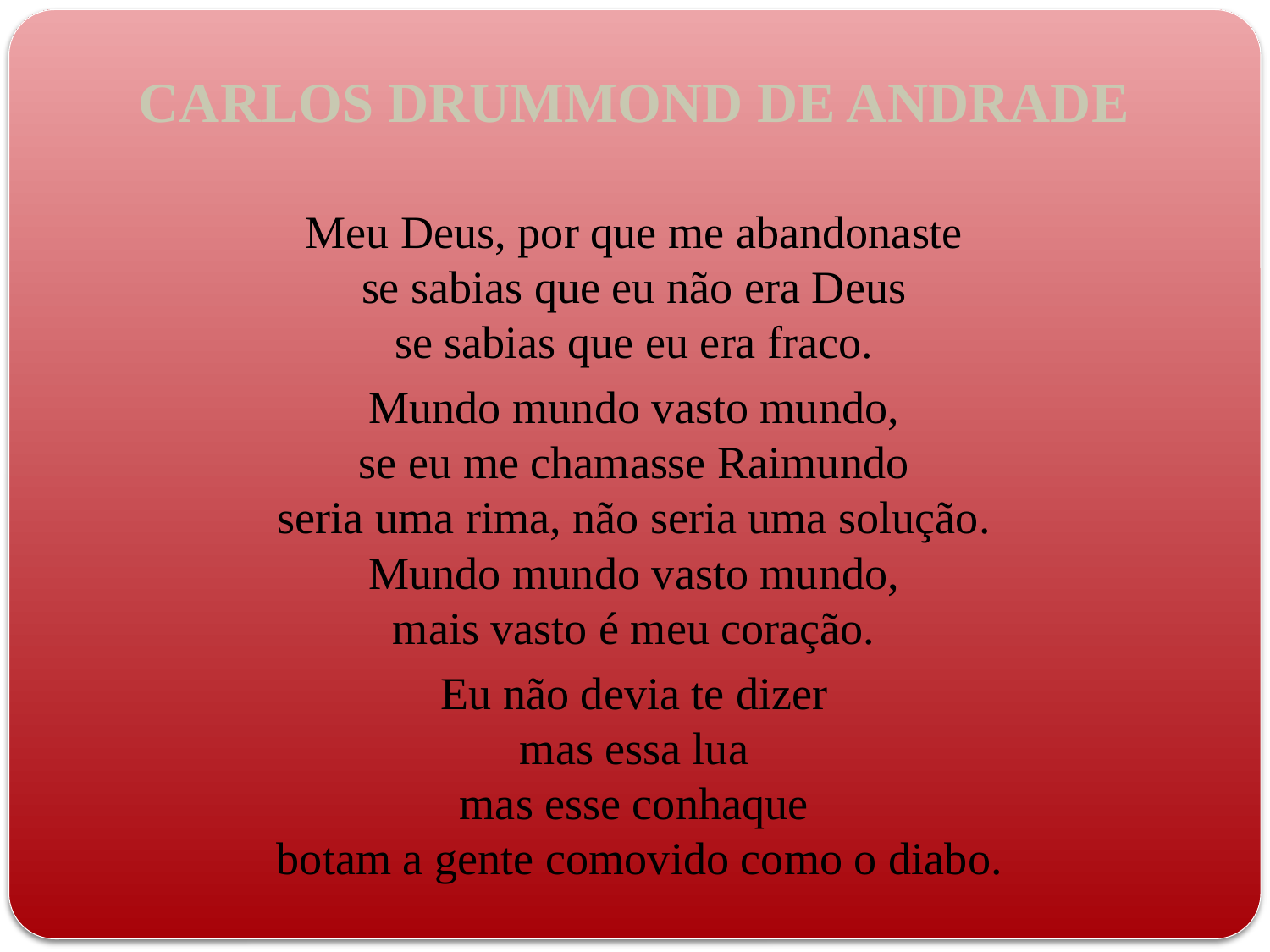

# CARLOS DRUMMOND DE ANDRADE
Meu Deus, por que me abandonaste
se sabias que eu não era Deus
se sabias que eu era fraco.
Mundo mundo vasto mundo,
se eu me chamasse Raimundo
seria uma rima, não seria uma solução.
Mundo mundo vasto mundo,
mais vasto é meu coração.
Eu não devia te dizer
mas essa lua
mas esse conhaque
botam a gente comovido como o diabo.